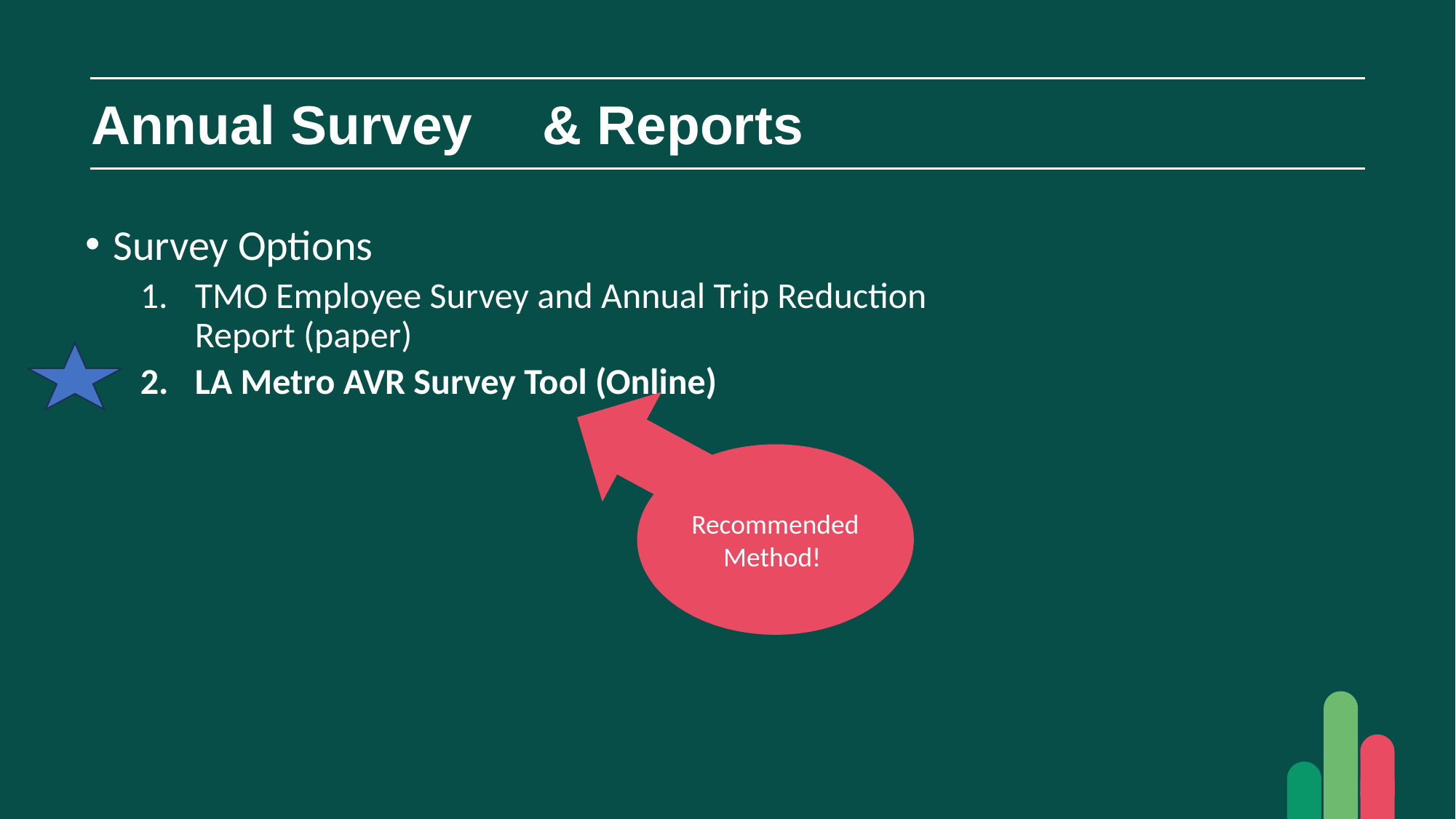

Annual Survey	 & Reports
Survey Options
TMO Employee Survey and Annual Trip Reduction Report (paper)
LA Metro AVR Survey Tool (Online)

Recommended Method!

5